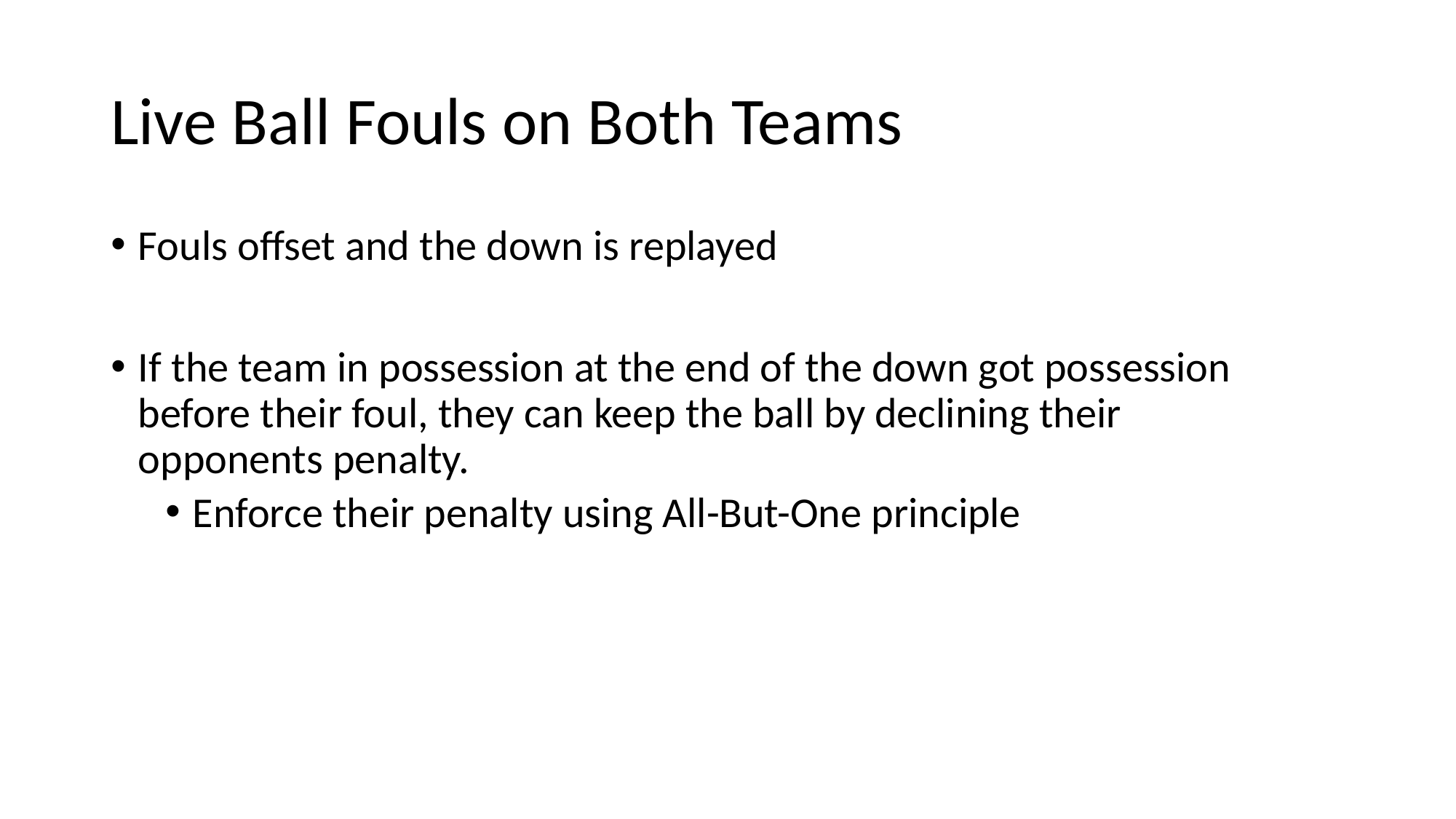

# Live Ball Fouls on Both Teams
Fouls offset and the down is replayed

If the team in possession at the end of the down got possession before their foul, they can keep the ball by declining their opponents penalty.
Enforce their penalty using All-But-One principle